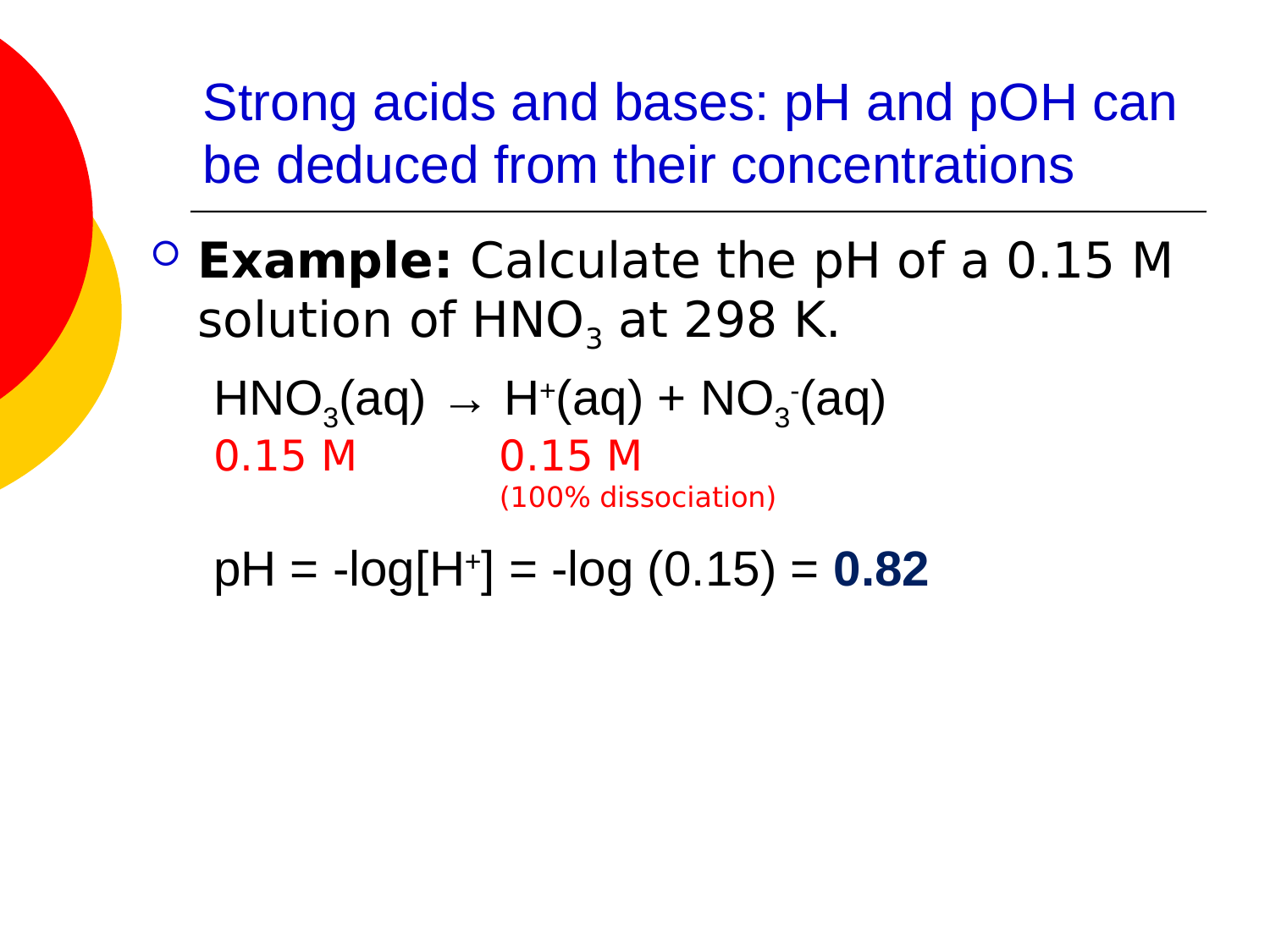

# Strong acids and bases: pH and pOH can be deduced from their concentrations
Example: Calculate the pH of a 0.15 M solution of HNO3 at 298 K.

HNO3(aq) → H+(aq) + NO3-(aq)
0.15 M
0.15 M
(100% dissociation)
pH = -log[H+] = -log (0.15) = 0.82